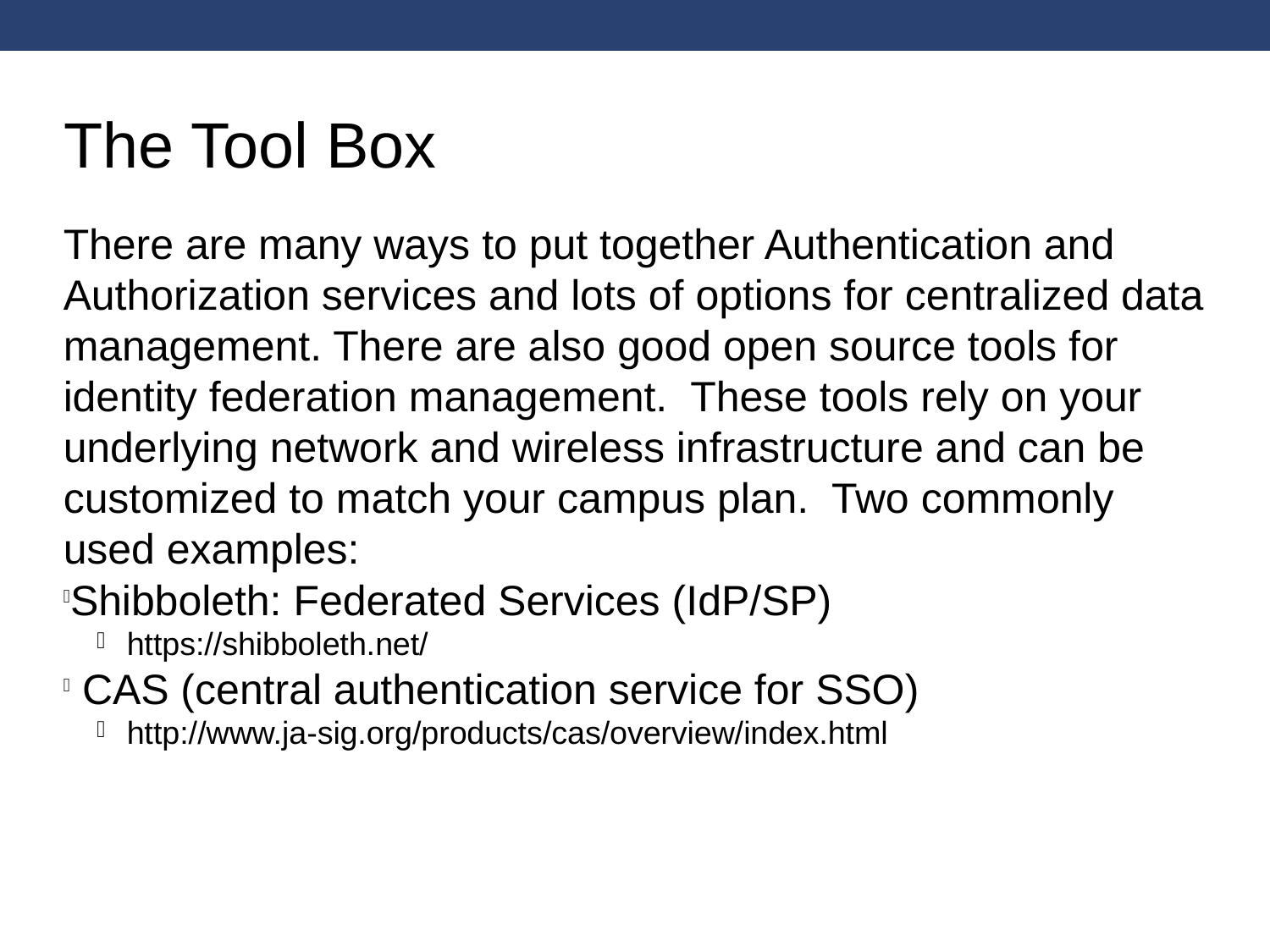

The Tool Box

There are many ways to put together Authentication and Authorization services and lots of options for centralized data management. There are also good open source tools for identity federation management.  These tools rely on your underlying network and wireless infrastructure and can be customized to match your campus plan.  Two commonly used examples:
Shibboleth: Federated Services (IdP/SP)
https://shibboleth.net/
 CAS (central authentication service for SSO)
http://www.ja-sig.org/products/cas/overview/index.html